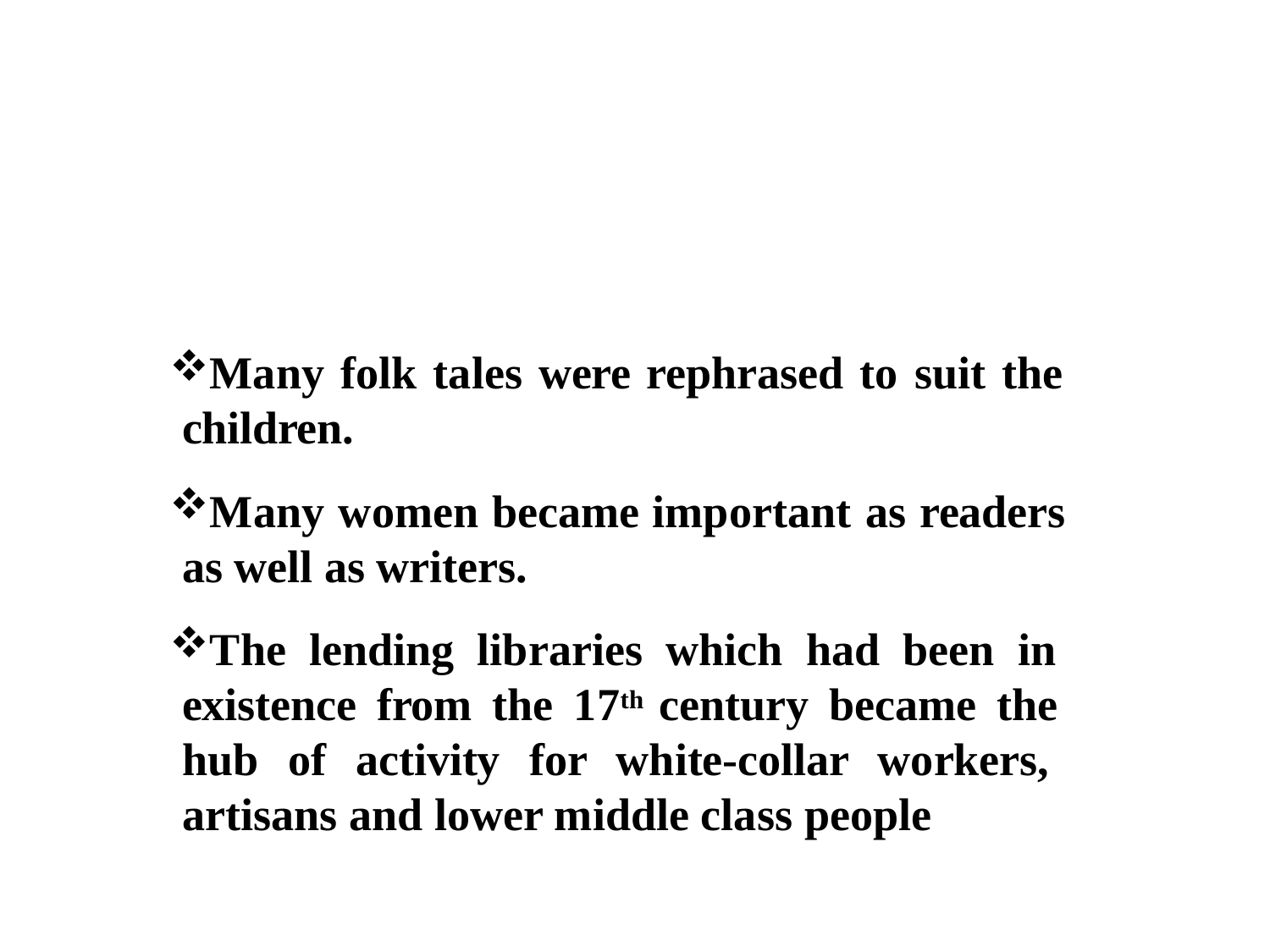

Many folk tales were rephrased to suit the  children.
Many women became important as readers  as well as writers.
The lending libraries which had been in  existence from the 17th century became the  hub of activity for white-collar workers,  artisans and lower middle class people